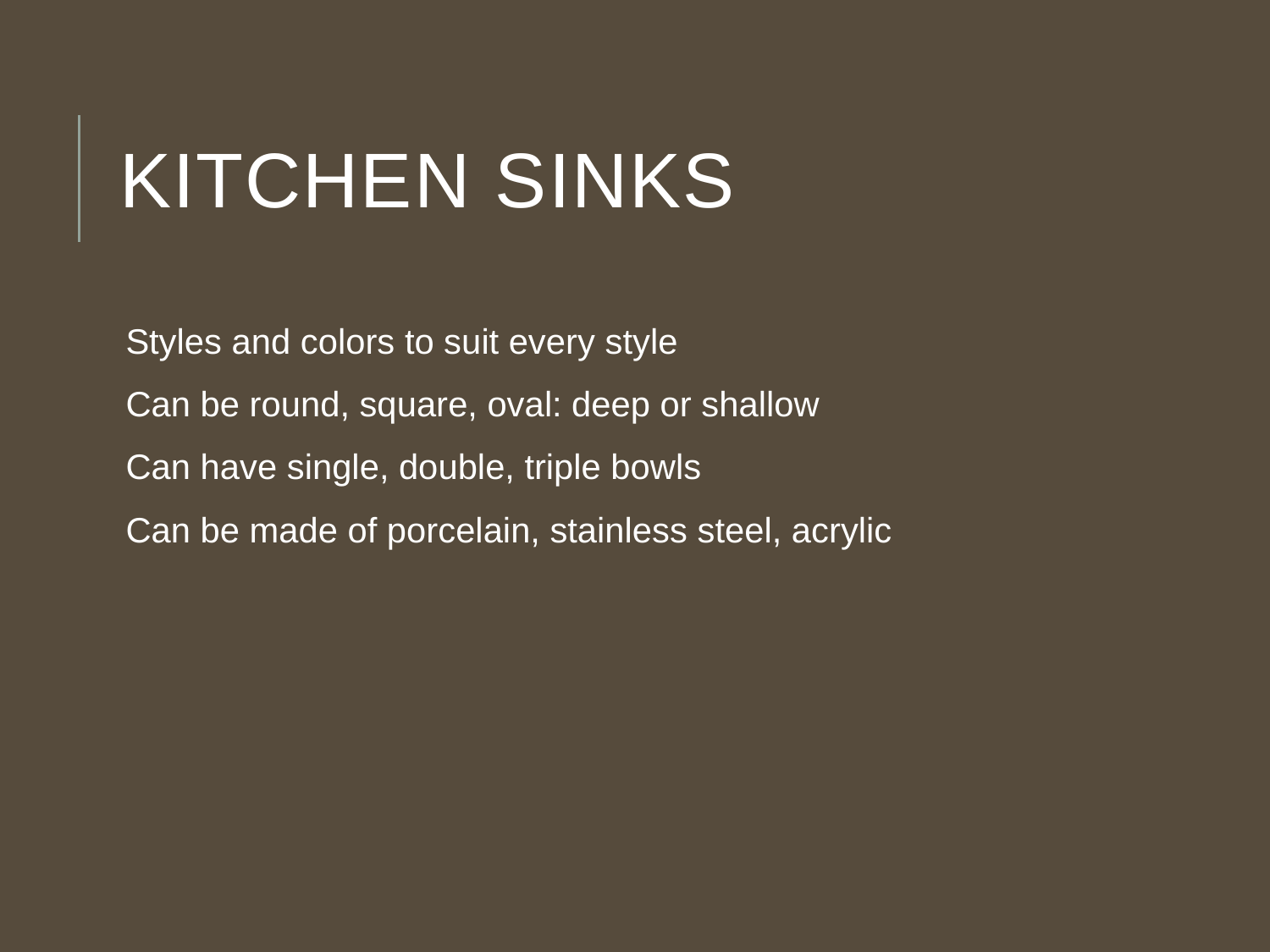

# Kitchen Sinks
Styles and colors to suit every style
Can be round, square, oval: deep or shallow
Can have single, double, triple bowls
Can be made of porcelain, stainless steel, acrylic